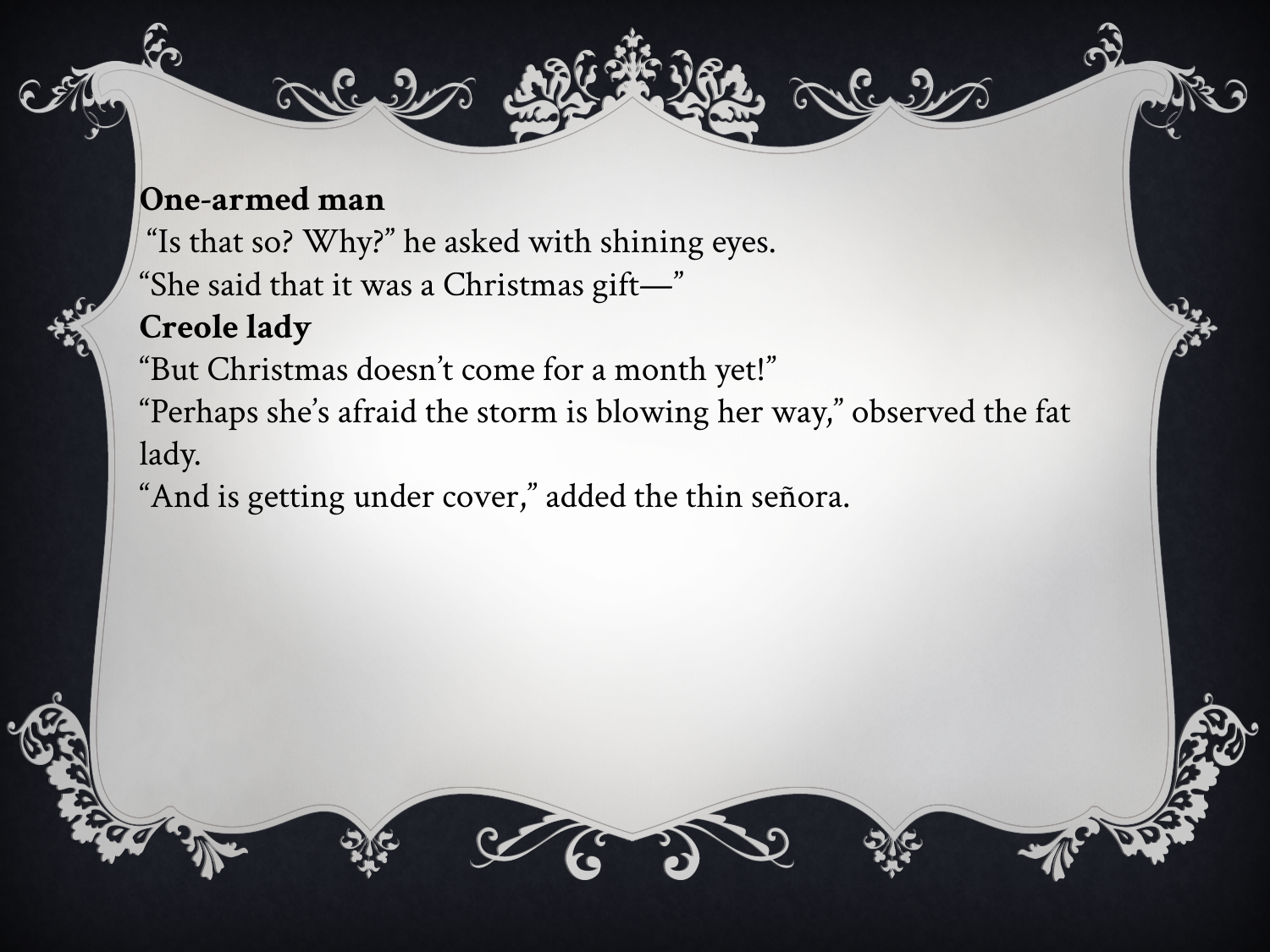

One-armed man
 “Is that so? Why?” he asked with shining eyes.
“She said that it was a Christmas gift—”
Creole lady
“But Christmas doesn’t come for a month yet!”
“Perhaps she’s afraid the storm is blowing her way,” observed the fat lady.
“And is getting under cover,” added the thin señora.